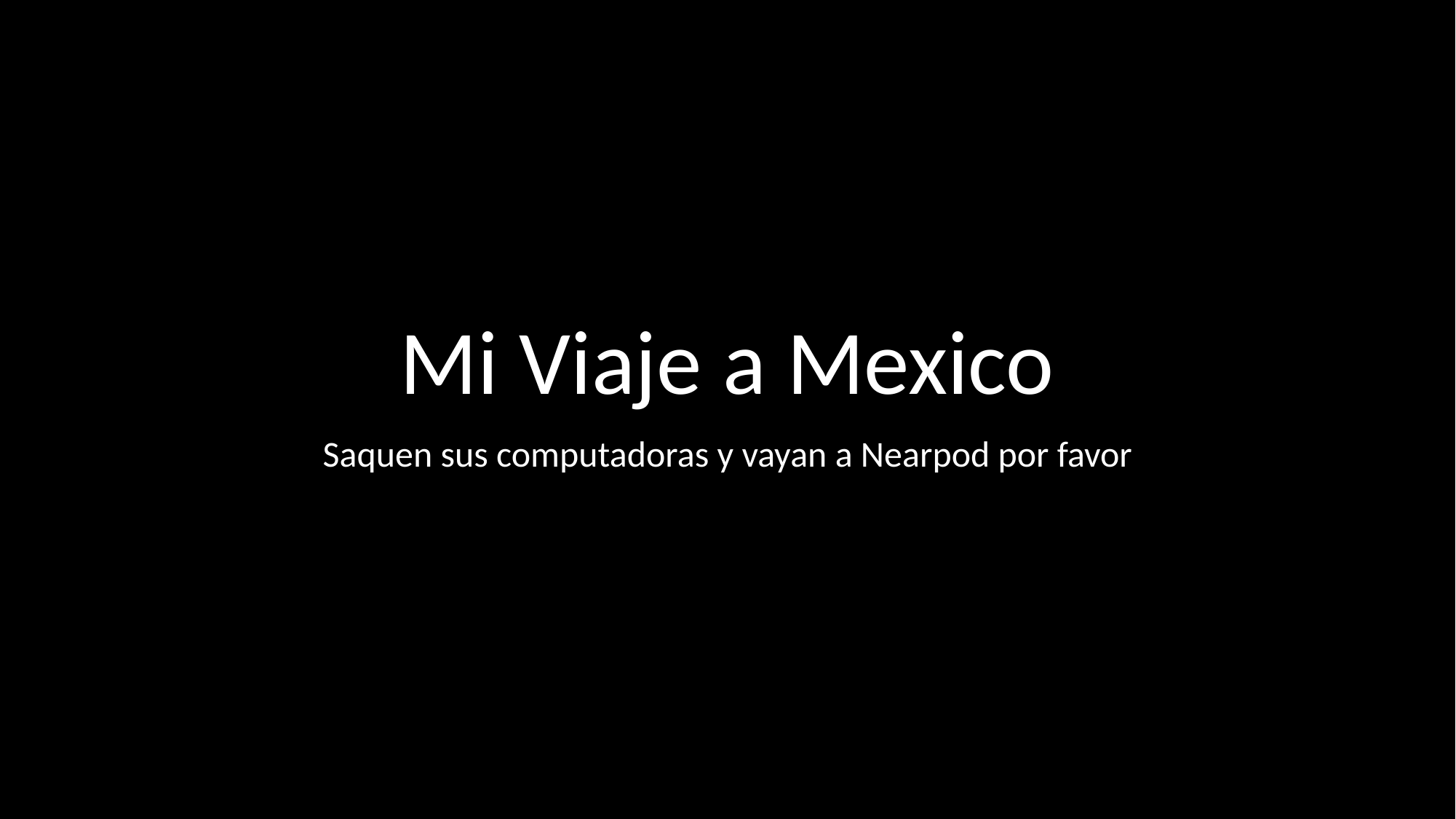

# Mi Viaje a Mexico
Saquen sus computadoras y vayan a Nearpod por favor